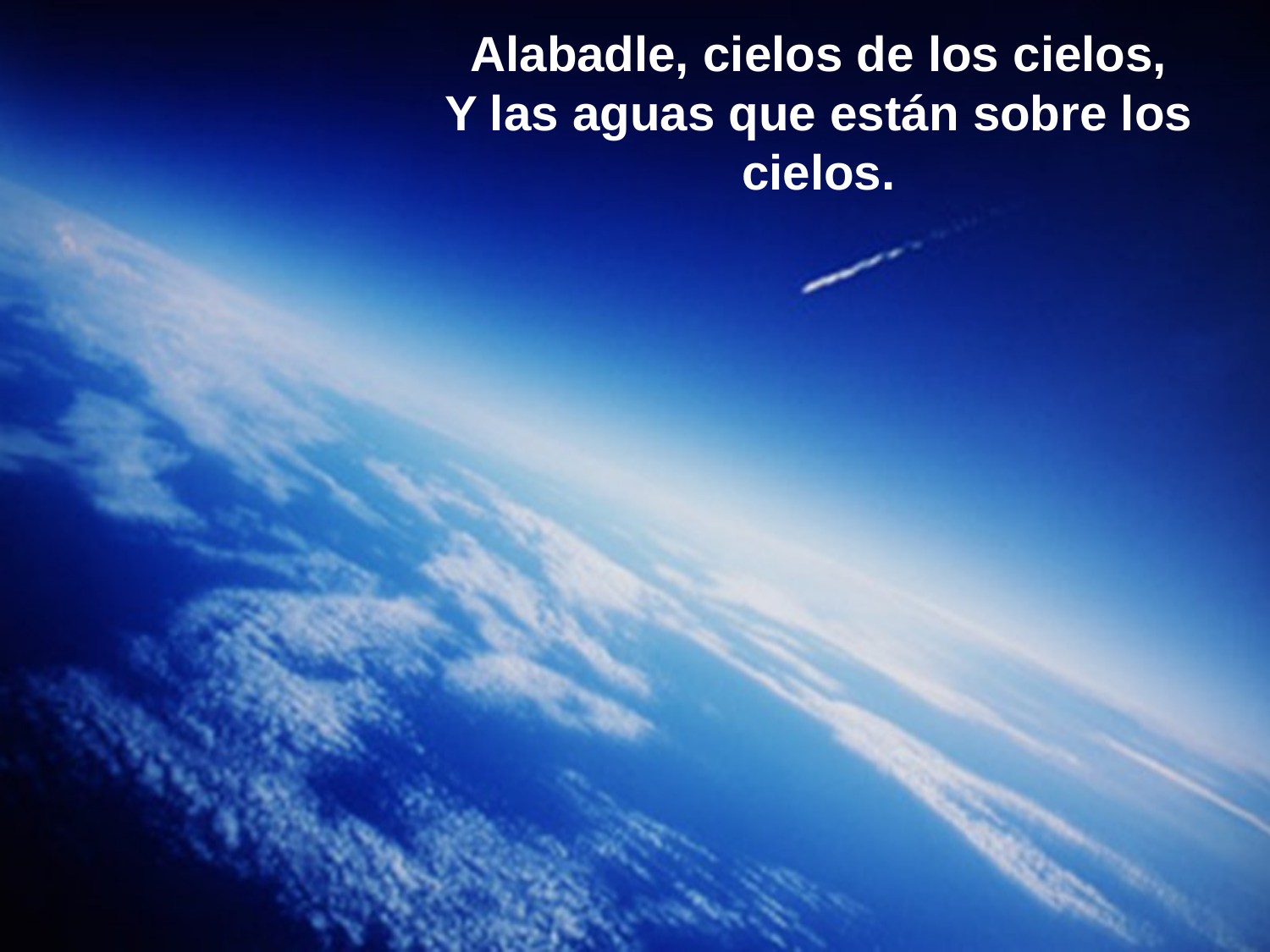

Alabadle, cielos de los cielos,
Y las aguas que están sobre los cielos.